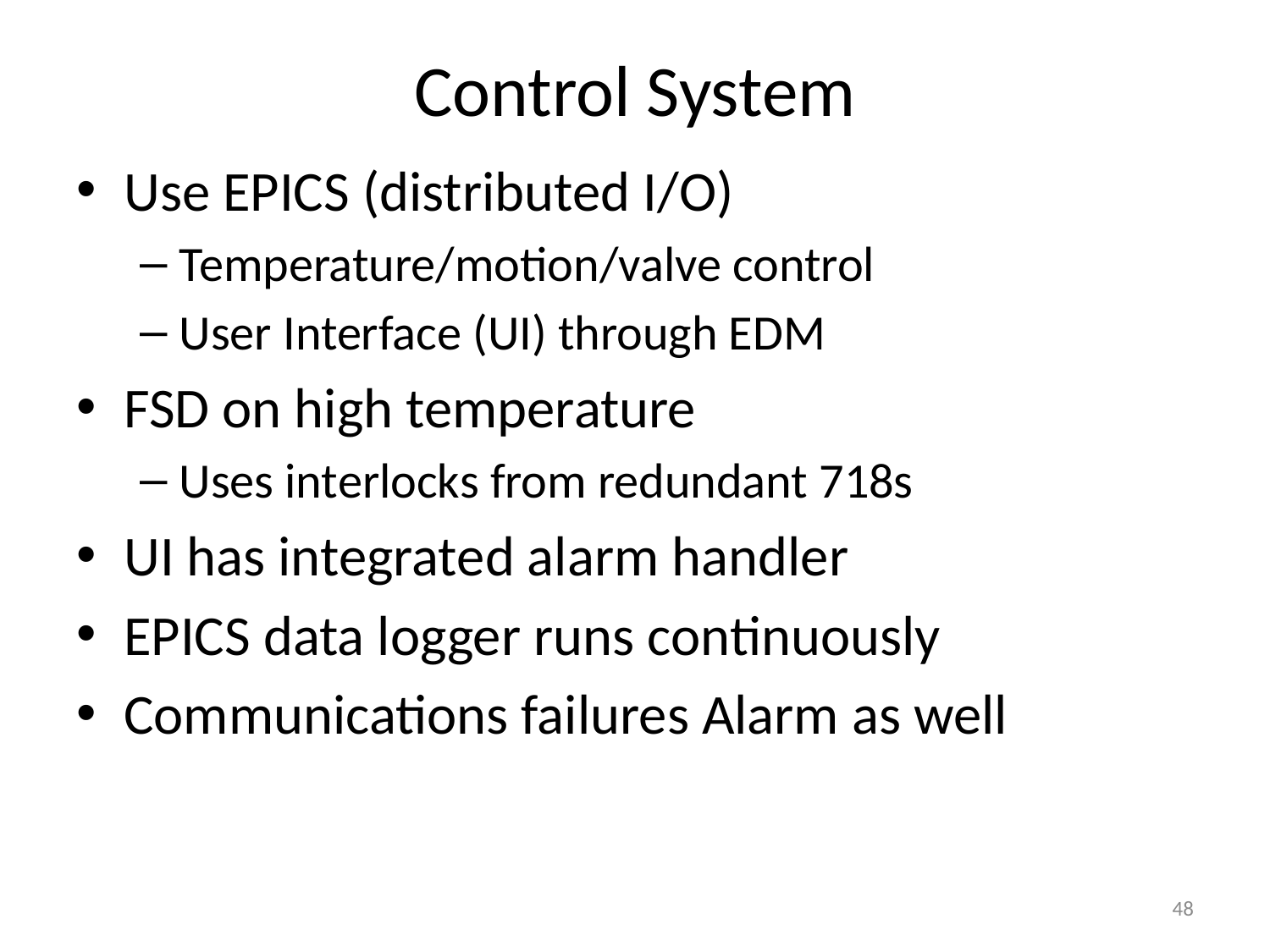

# Control System
Use EPICS (distributed I/O)
Temperature/motion/valve control
User Interface (UI) through EDM
FSD on high temperature
Uses interlocks from redundant 718s
UI has integrated alarm handler
EPICS data logger runs continuously
Communications failures Alarm as well

48